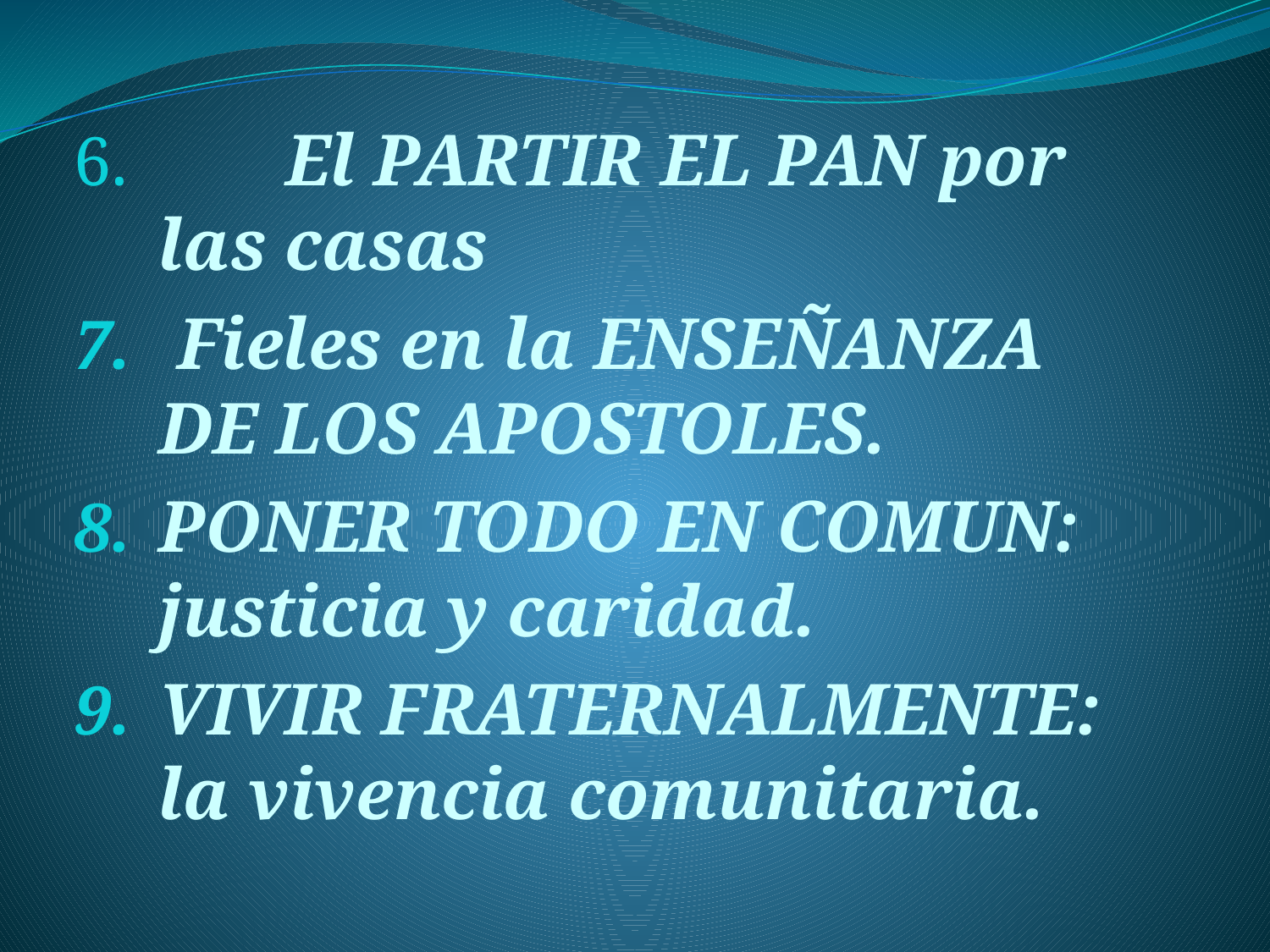

El PARTIR EL PAN por las casas
 Fieles en la ENSEÑANZA DE LOS APOSTOLES.
PONER TODO EN COMUN: justicia y caridad.
VIVIR FRATERNALMENTE: la vivencia comunitaria.